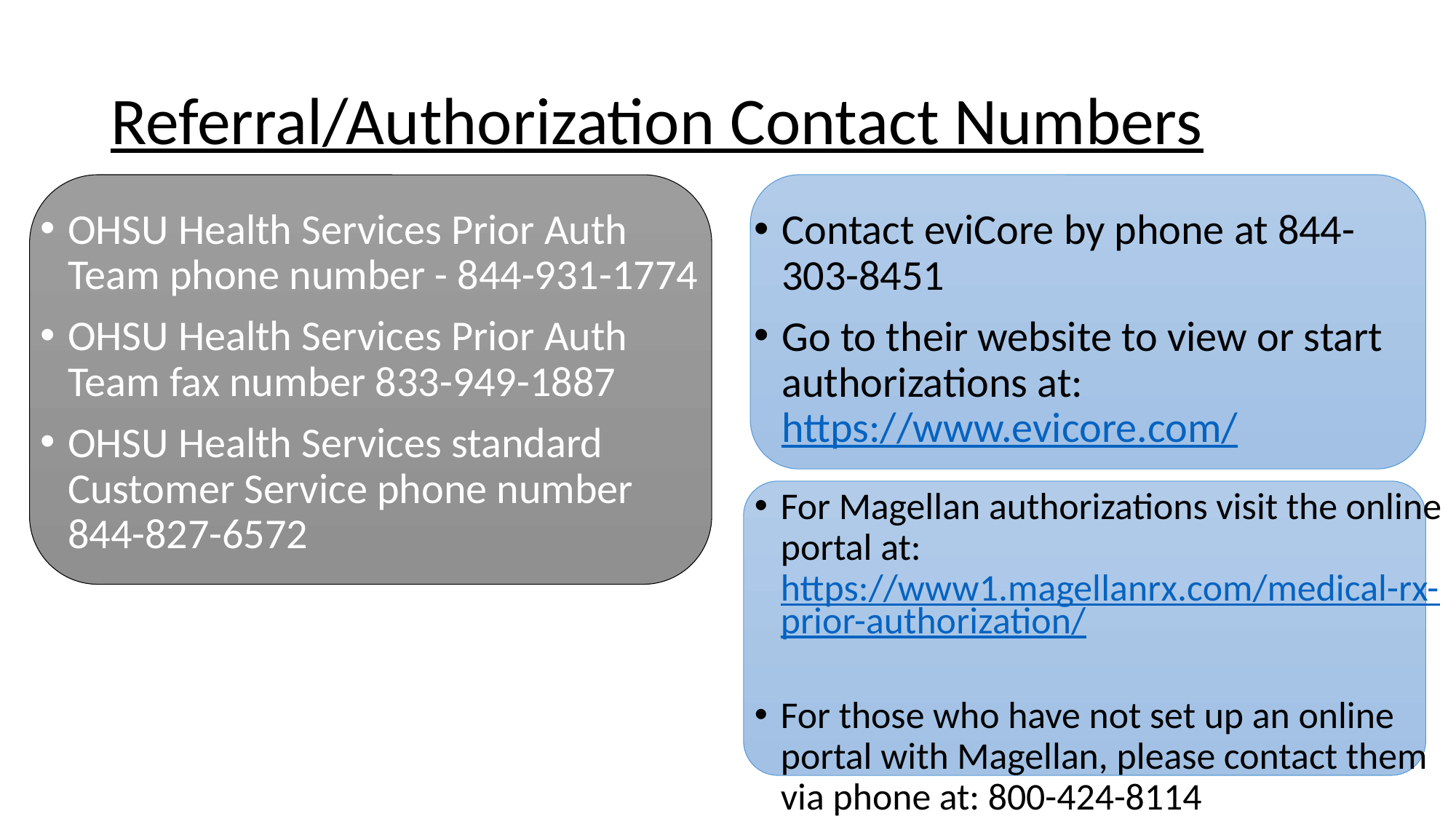

# Referral/Authorization Contact Numbers

OHSU Health Services Prior Auth Team phone number - 844-931-1774
OHSU Health Services Prior Auth Team fax number 833-949-1887
OHSU Health Services standard Customer Service phone number 844-827-6572

Contact eviCore by phone at 844-303-8451
Go to their website to view or start authorizations at: https://www.evicore.com/

For Magellan authorizations visit the online portal at: https://www1.magellanrx.com/medical-rx-prior-authorization/
For those who have not set up an online portal with Magellan, please contact them via phone at: 800-424-8114